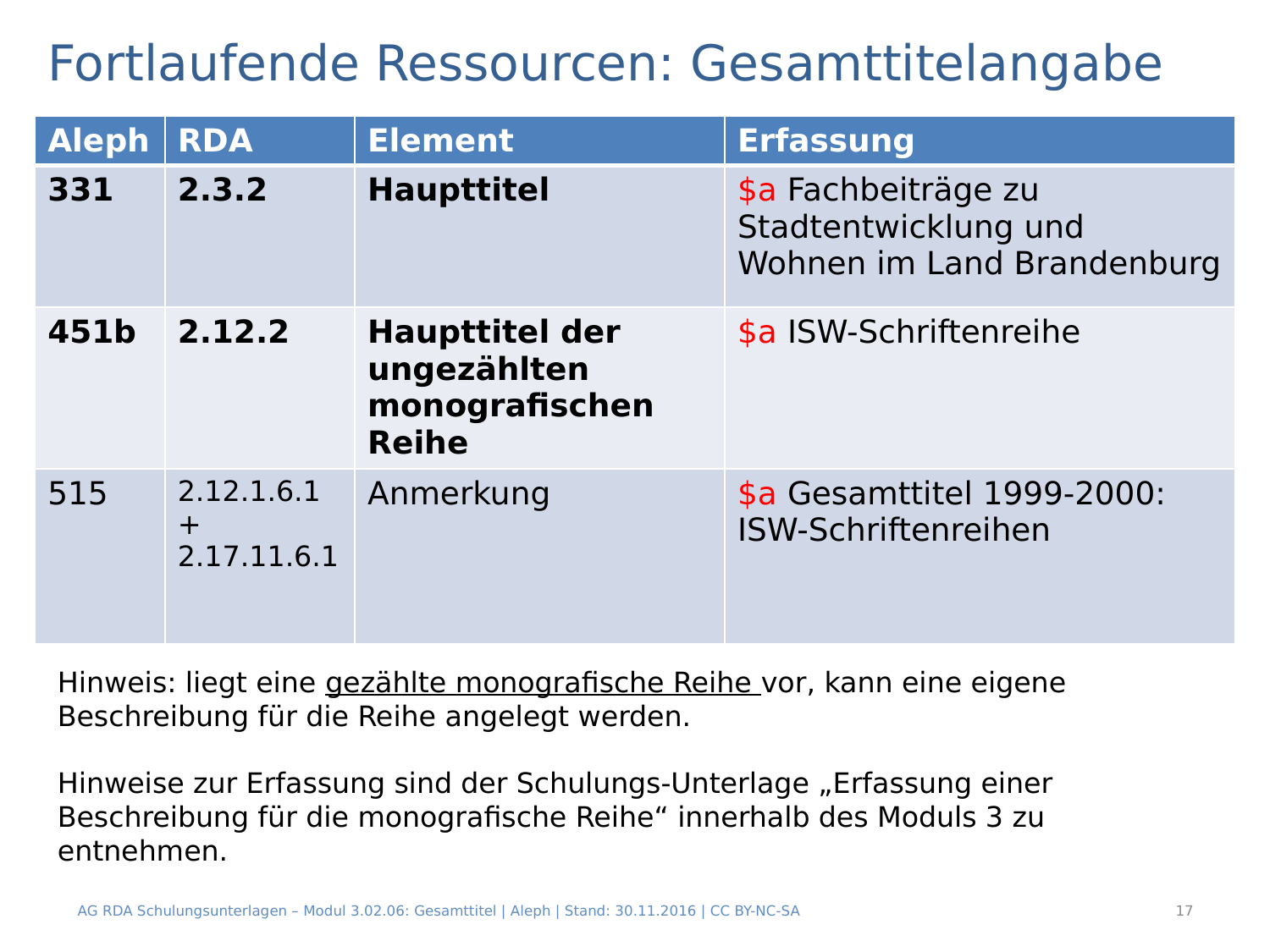

# Fortlaufende Ressourcen: Gesamttitelangabe
| Aleph | RDA | Element | Erfassung |
| --- | --- | --- | --- |
| 331 | 2.3.2 | Haupttitel | $a Fachbeiträge zu Stadtentwicklung und Wohnen im Land Brandenburg |
| 451b | 2.12.2 | Haupttitel der ungezählten monografischen Reihe | $a ISW-Schriftenreihe |
| 515 | 2.12.1.6.1 + 2.17.11.6.1 | Anmerkung | $a Gesamttitel 1999-2000: ISW-Schriftenreihen |
Hinweis: liegt eine gezählte monografische Reihe vor, kann eine eigene Beschreibung für die Reihe angelegt werden.

Hinweise zur Erfassung sind der Schulungs-Unterlage „Erfassung einer Beschreibung für die monografische Reihe“ innerhalb des Moduls 3 zu entnehmen.
AG RDA Schulungsunterlagen – Modul 3.02.06: Gesamttitel | Aleph | Stand: 30.11.2016 | CC BY-NC-SA
17